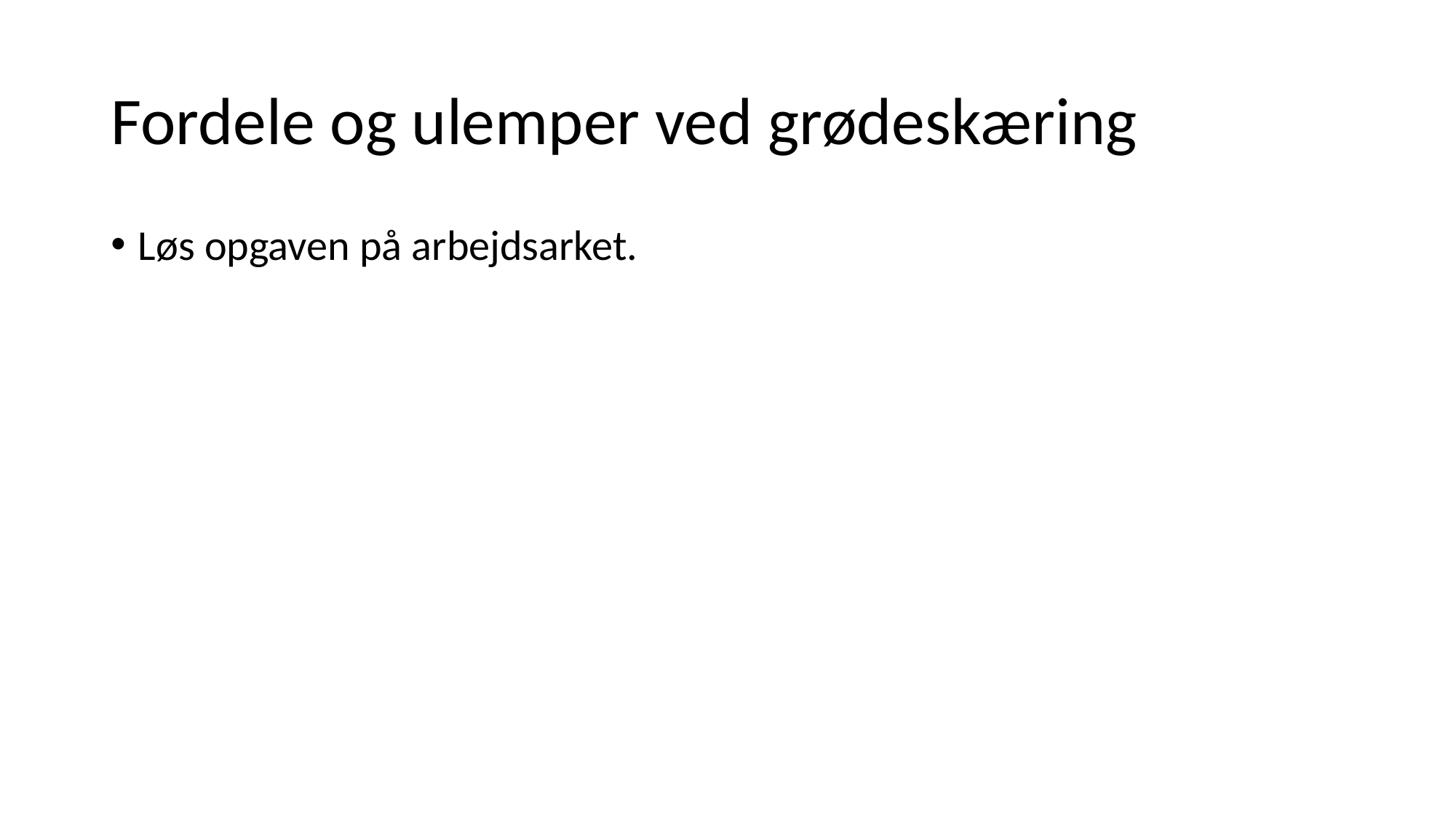

# Fordele og ulemper ved grødeskæring
Løs opgaven på arbejdsarket.